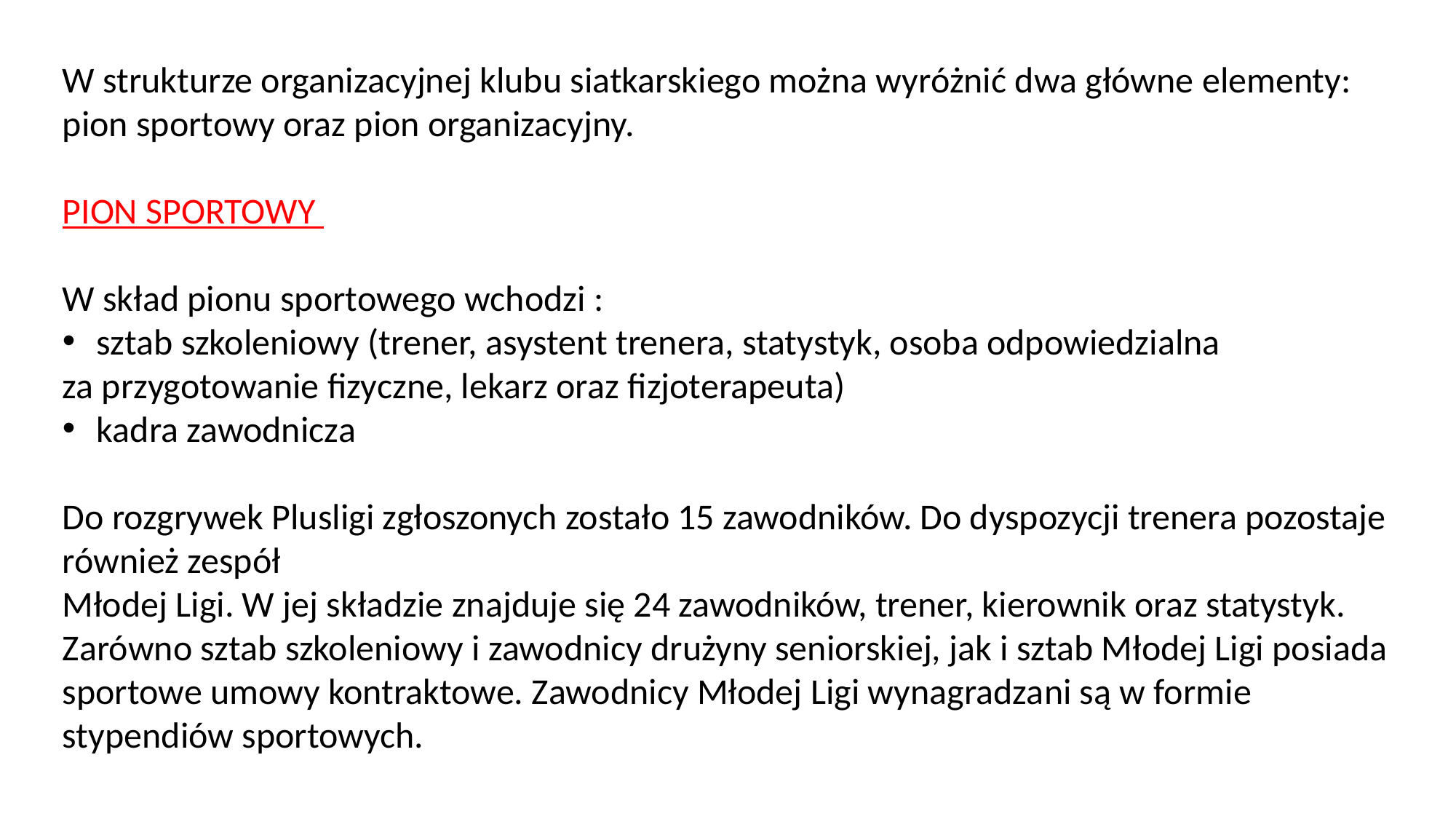

W strukturze organizacyjnej klubu siatkarskiego można wyróżnić dwa główne elementy: pion sportowy oraz pion organizacyjny.

PION SPORTOWY

W skład pionu sportowego wchodzi :
sztab szkoleniowy (trener, asystent trenera, statystyk, osoba odpowiedzialna
za przygotowanie fizyczne, lekarz oraz fizjoterapeuta)
kadra zawodnicza

Do rozgrywek Plusligi zgłoszonych zostało 15 zawodników. Do dyspozycji trenera pozostaje również zespół
Młodej Ligi. W jej składzie znajduje się 24 zawodników, trener, kierownik oraz statystyk. Zarówno sztab szkoleniowy i zawodnicy drużyny seniorskiej, jak i sztab Młodej Ligi posiada sportowe umowy kontraktowe. Zawodnicy Młodej Ligi wynagradzani są w formie stypendiów sportowych.